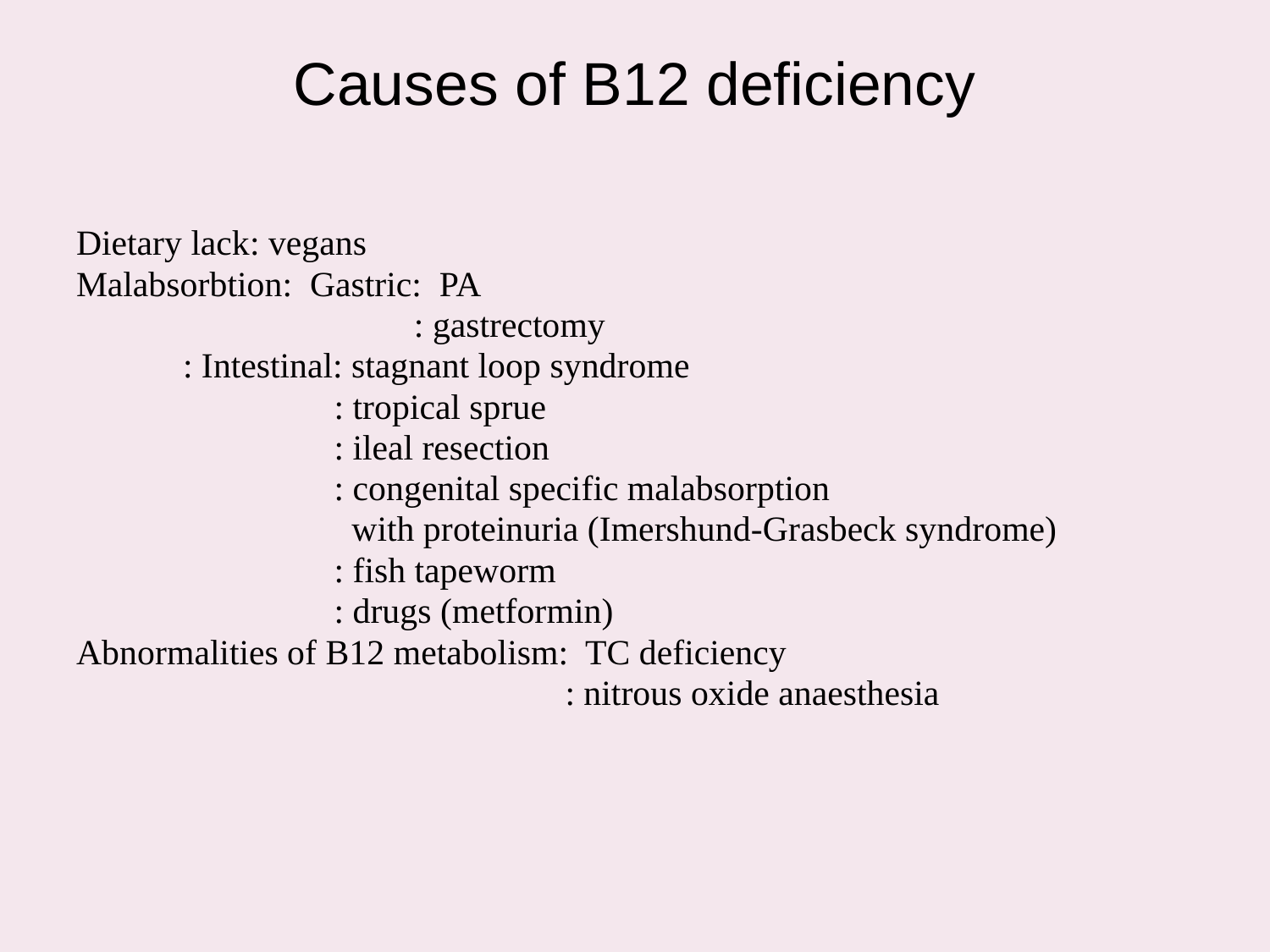

# Causes of B12 deficiency
Dietary lack: vegans
Malabsorbtion:  Gastric:  PA
                                      : gastrectomy
            : Intestinal: stagnant loop syndrome
                             : tropical sprue
                             : ileal resection
                             : congenital specific malabsorption
                               with proteinuria (Imershund-Grasbeck syndrome)
                             : fish tapeworm
                             : drugs (metformin)
Abnormalities of B12 metabolism:  TC deficiency
                                                       : nitrous oxide anaesthesia